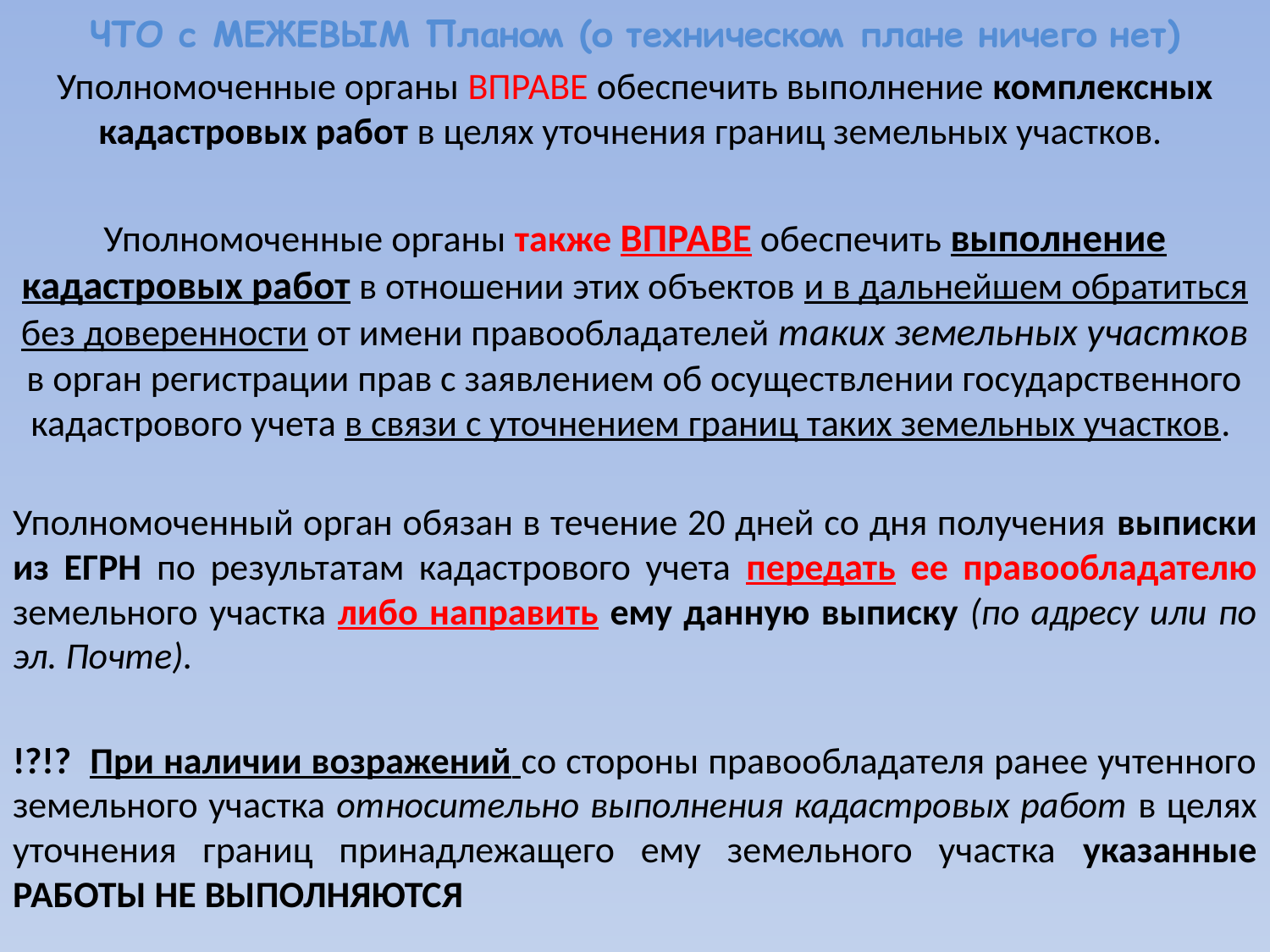

# ЧТО с МЕЖЕВЫМ Планом (о техническом плане ничего нет)
Уполномоченные органы ВПРАВЕ обеспечить выполнение комплексных кадастровых работ в целях уточнения границ земельных участков.

Уполномоченные органы также ВПРАВЕ обеспечить выполнение кадастровых работ в отношении этих объектов и в дальнейшем обратиться без доверенности от имени правообладателей таких земельных участков в орган регистрации прав с заявлением об осуществлении государственного кадастрового учета в связи с уточнением границ таких земельных участков.

Уполномоченный орган обязан в течение 20 дней со дня получения выписки из ЕГРН по результатам кадастрового учета передать ее правообладателю земельного участка либо направить ему данную выписку (по адресу или по эл. Почте).

!?!?  При наличии возражений со стороны правообладателя ранее учтенного земельного участка относительно выполнения кадастровых работ в целях уточнения границ принадлежащего ему земельного участка указанные РАБОТЫ НЕ ВЫПОЛНЯЮТСЯ